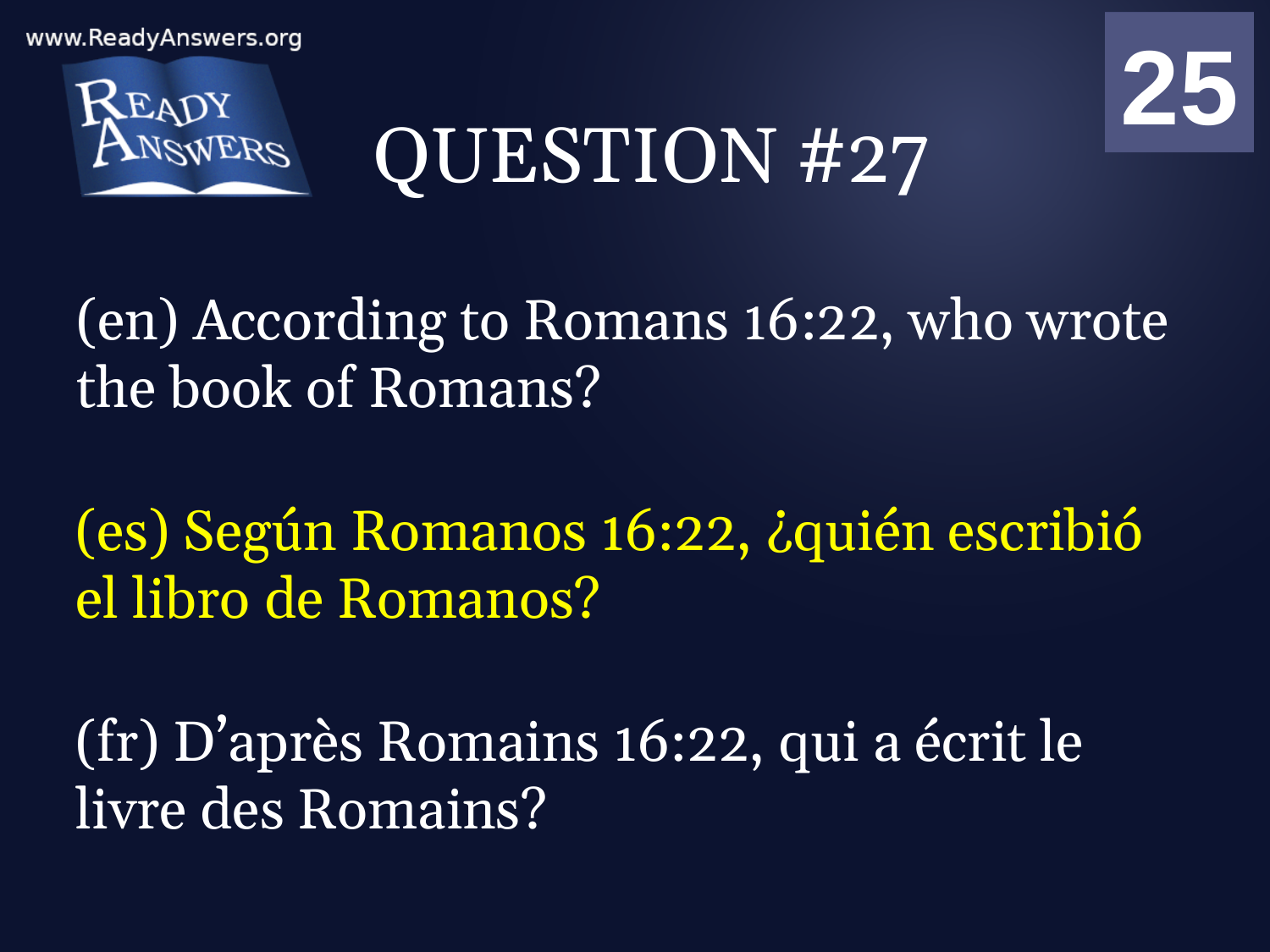

01
02
03
04
05
06
07
08
09
10
11
12
13
14
15
16
17
18
19
20
21
22
23
24
25
00
# QUESTION #27
(en) According to Romans 16:22, who wrote the book of Romans?
(es) Según Romanos 16:22, ¿quién escribió el libro de Romanos?
(fr) D’après Romains 16:22, qui a écrit le livre des Romains?